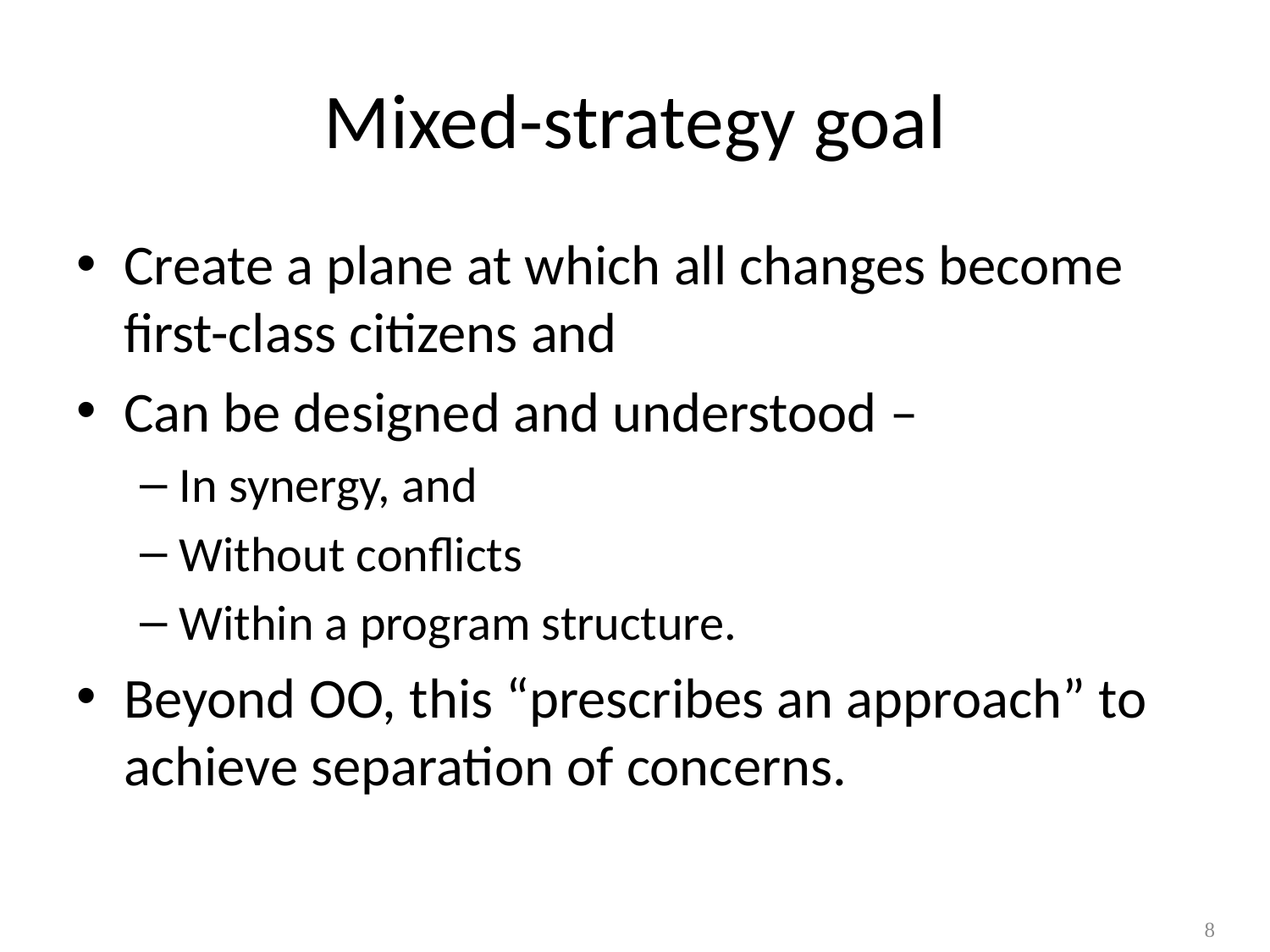

# Mixed-strategy goal
Create a plane at which all changes become first-class citizens and
Can be designed and understood –
In synergy, and
Without conflicts
Within a program structure.
Beyond OO, this “prescribes an approach” to achieve separation of concerns.